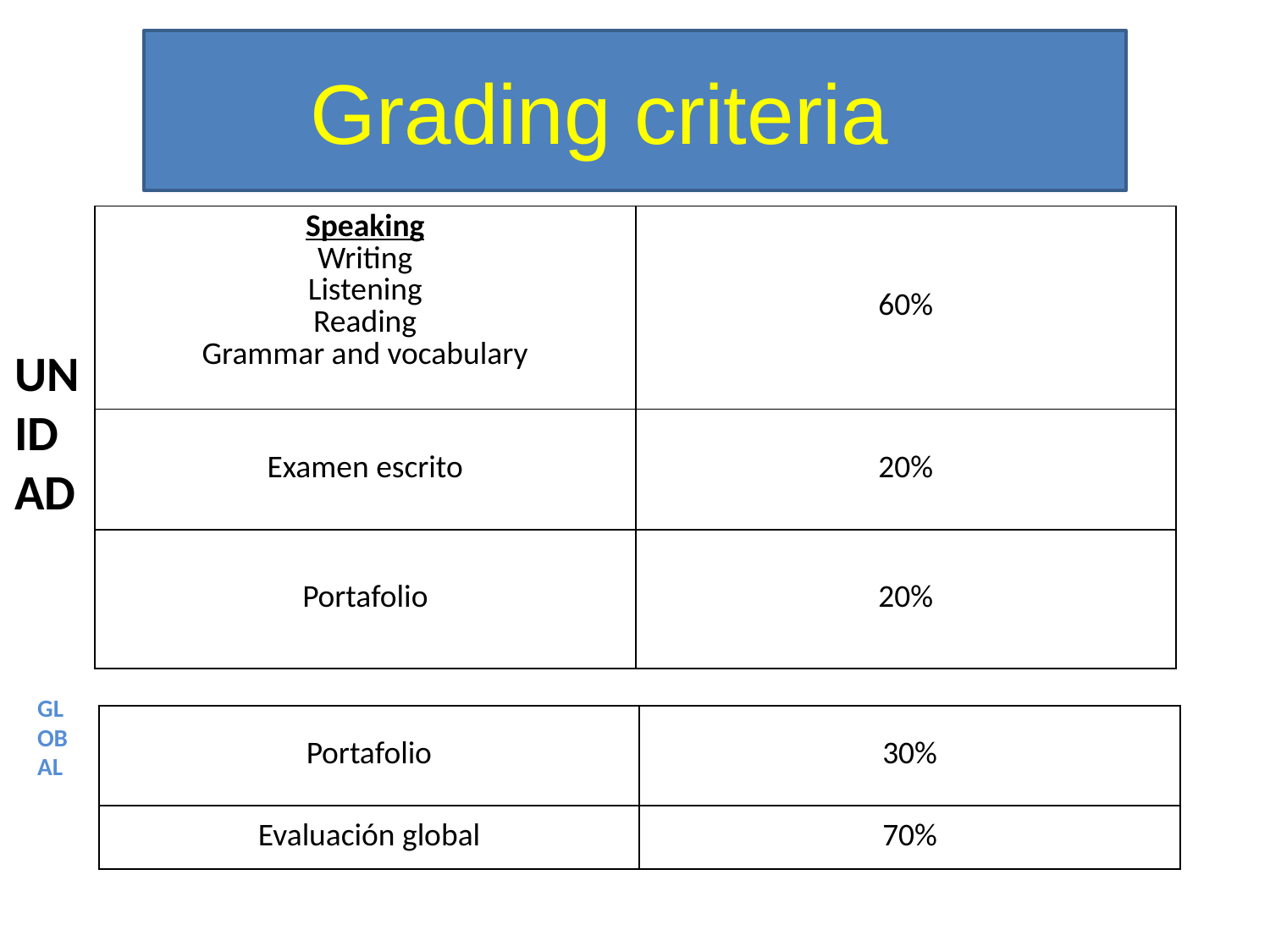

Grading criteria
UNIDAD
| Speaking Writing Listening Reading Grammar and vocabulary | 60% |
| --- | --- |
| Examen escrito | 20% |
| Portafolio | 20% |

GLOBAL
| Portafolio | 30% |
| --- | --- |
| Evaluación global | 70% |